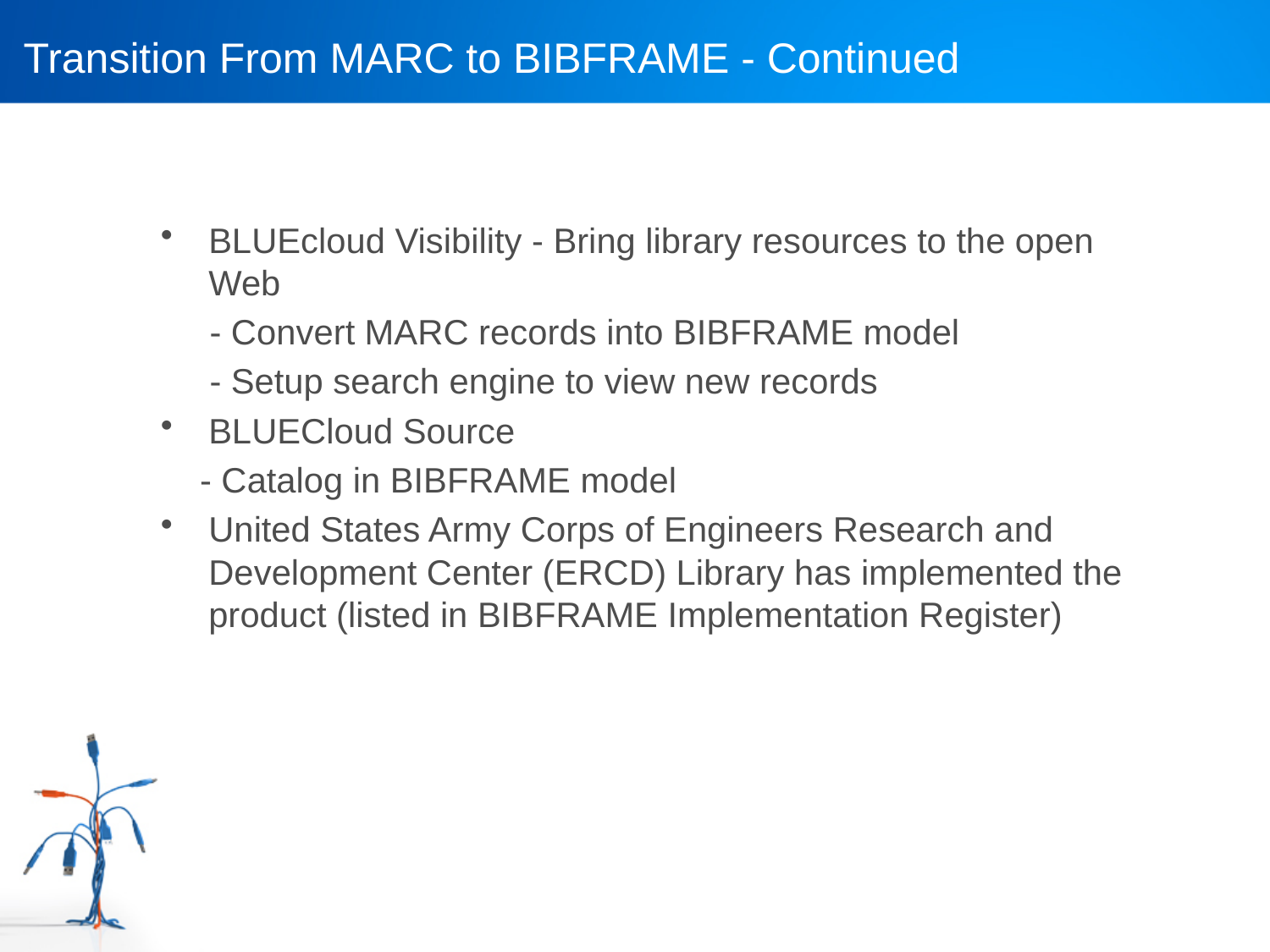

# Transition From MARC to BIBFRAME - Continued
BLUEcloud Visibility - Bring library resources to the open Web
     - Convert MARC records into BIBFRAME model
     - Setup search engine to view new records
BLUECloud Source
    - Catalog in BIBFRAME model
United States Army Corps of Engineers Research and Development Center (ERCD) Library has implemented the product (listed in BIBFRAME Implementation Register)